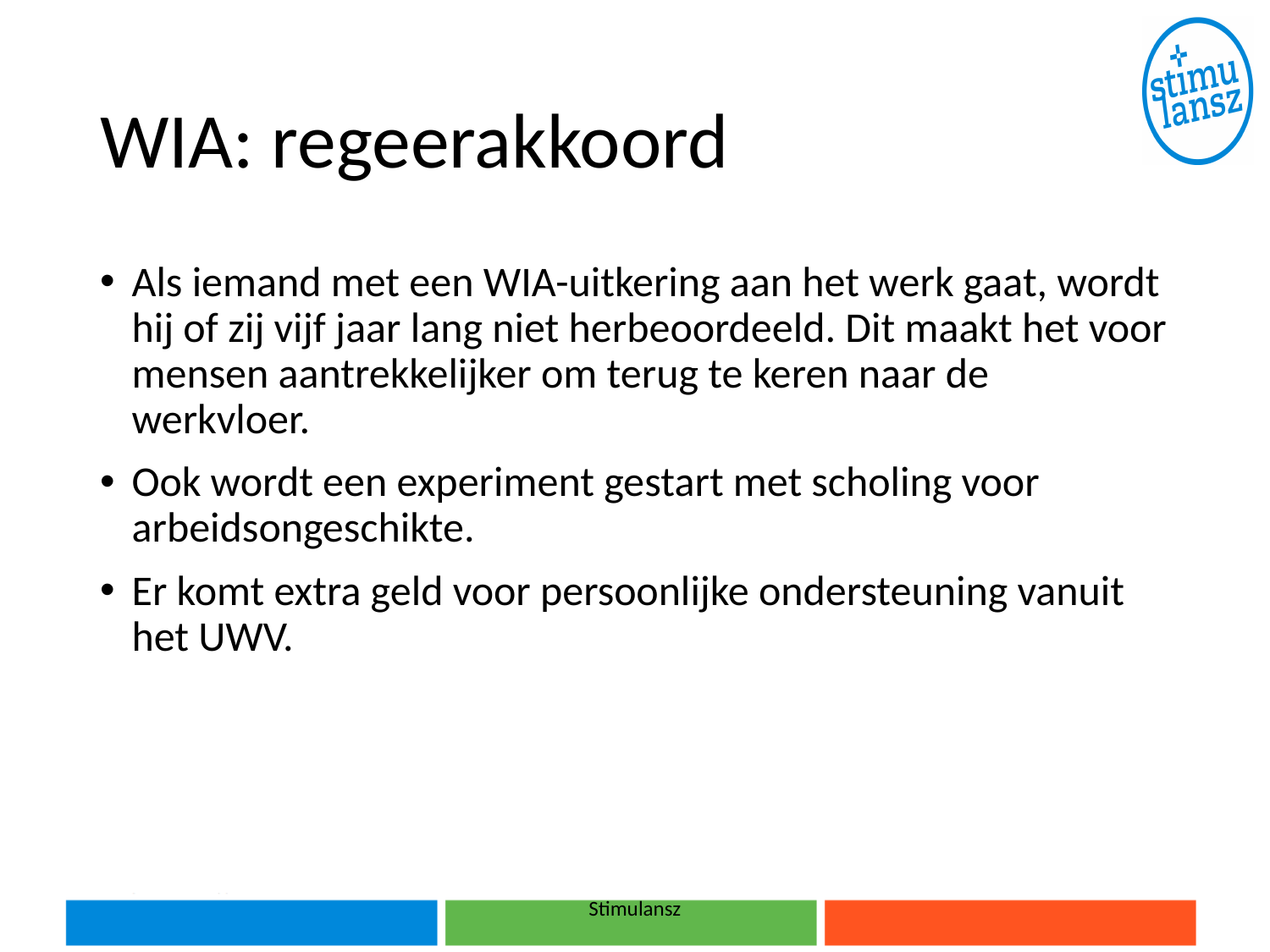

# WIA: regeerakkoord
Als iemand met een WIA-uitkering aan het werk gaat, wordt hij of zij vijf jaar lang niet herbeoordeeld. Dit maakt het voor mensen aantrekkelijker om terug te keren naar de werkvloer.
Ook wordt een experiment gestart met scholing voor arbeidsongeschikte.
Er komt extra geld voor persoonlijke ondersteuning vanuit het UWV.
Stimulansz